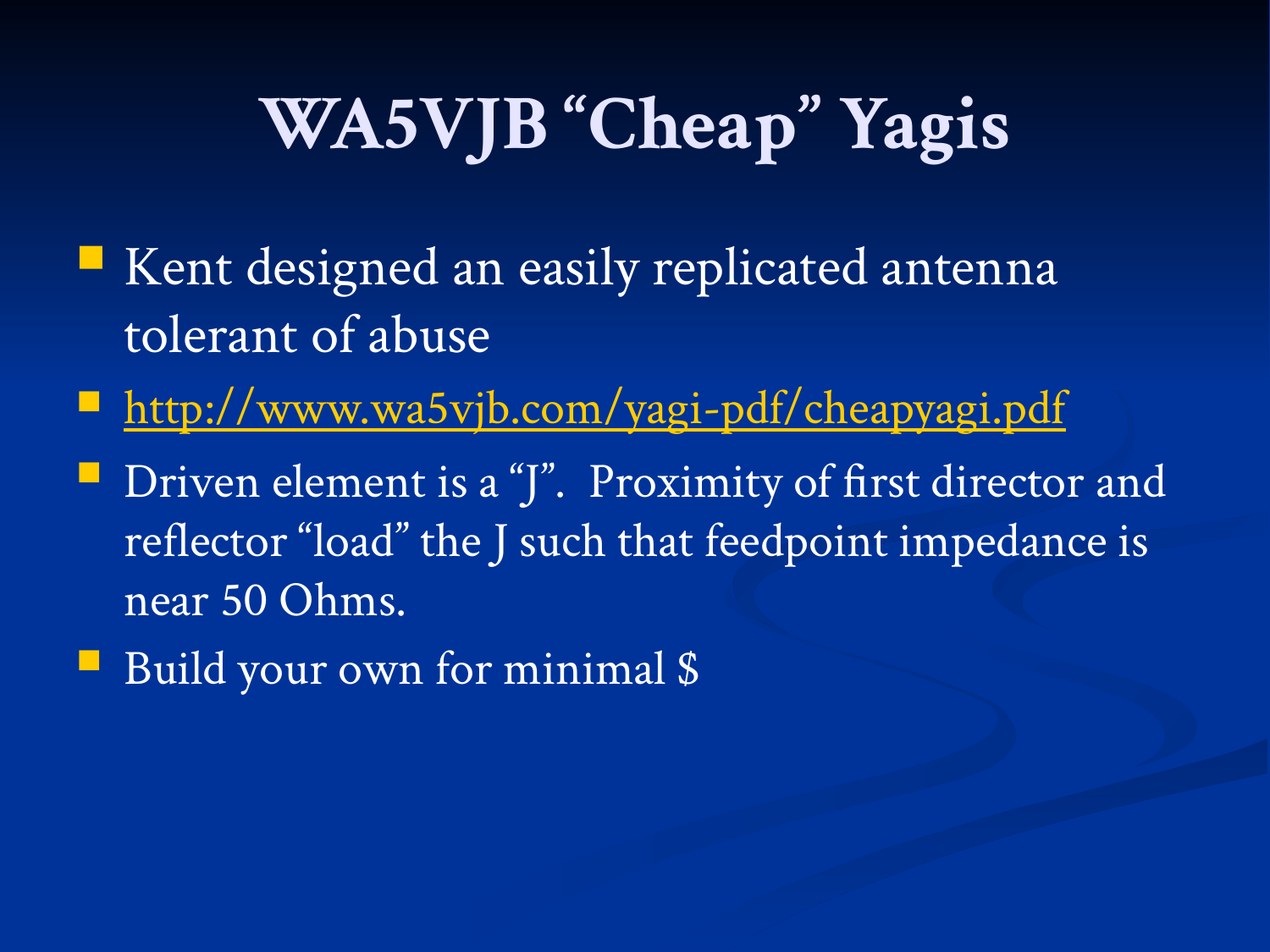

# WA5VJB “Cheap” Yagis
Kent designed an easily replicated antenna tolerant of abuse
http://www.wa5vjb.com/yagi-pdf/cheapyagi.pdf
Driven element is a “J”.  Proximity of first director and reflector “load” the J such that feedpoint impedance is near 50 Ohms.
Build your own for minimal $